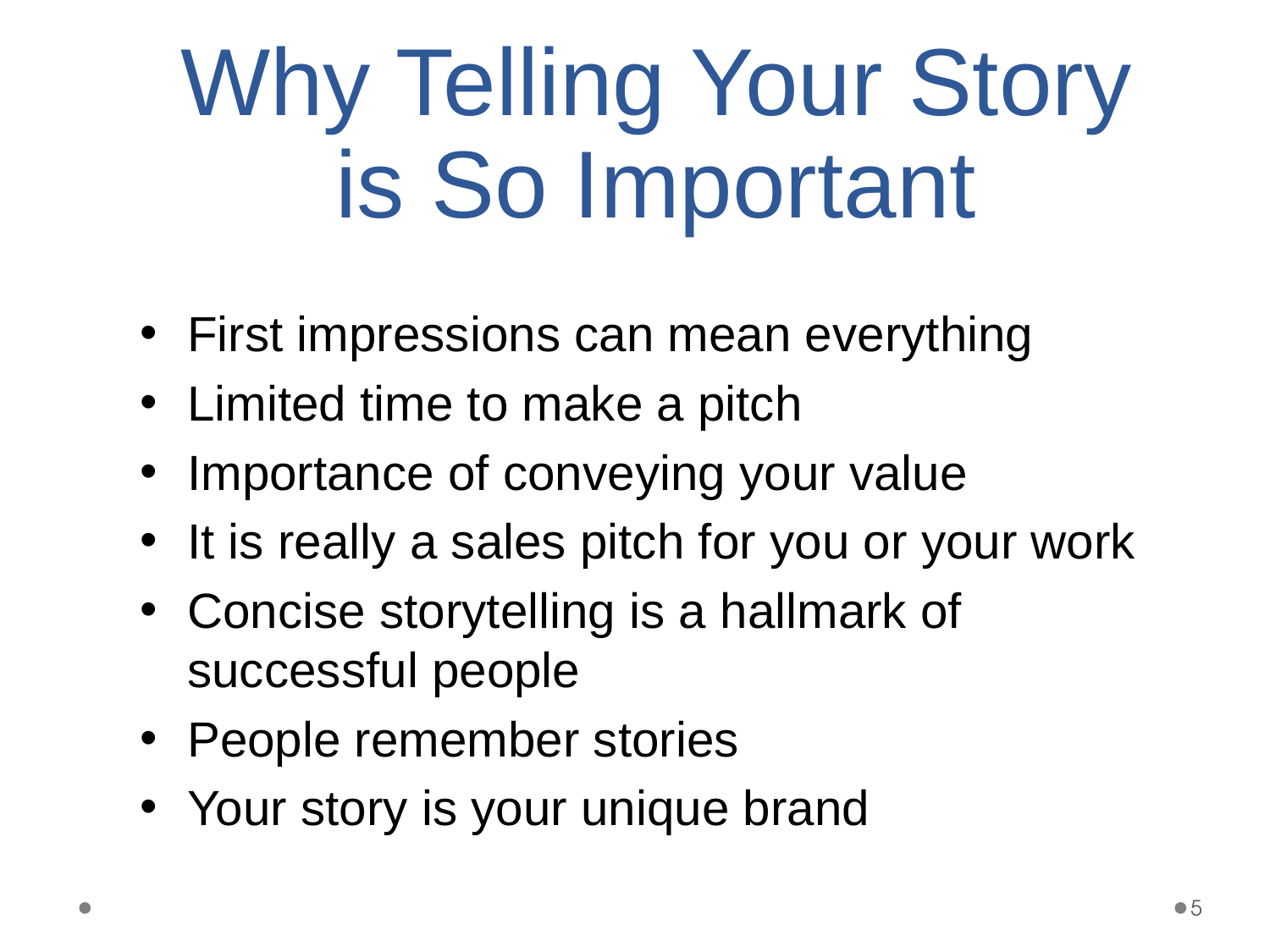

# Why Telling Your Story is So Important
First impressions can mean everything
Limited time to make a pitch
Importance of conveying your value
It is really a sales pitch for you or your work
Concise storytelling is a hallmark of successful people
People remember stories
Your story is your unique brand
5